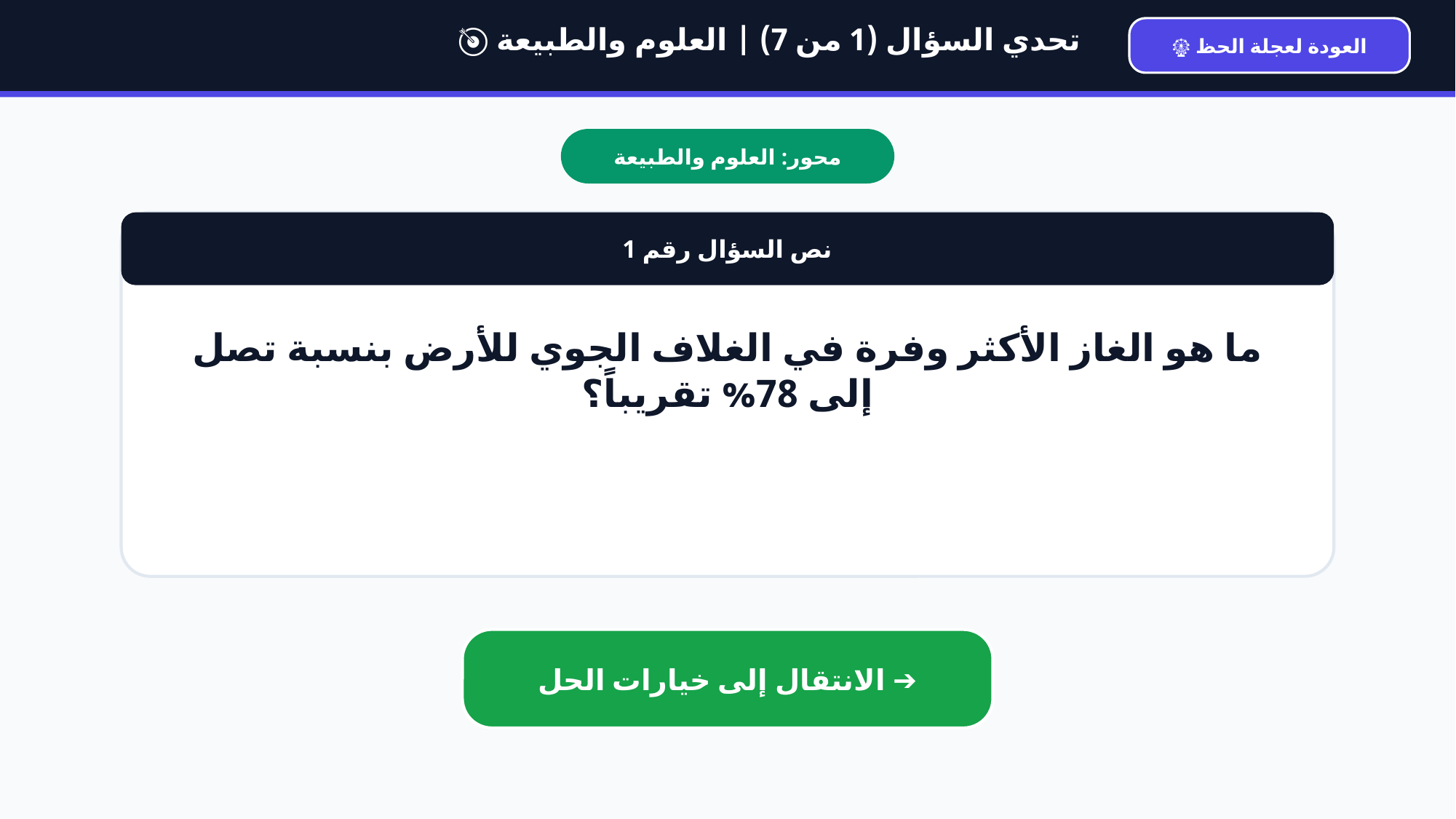

🎯 تحدي السؤال (1 من 7) | العلوم والطبيعة
🎡 العودة لعجلة الحظ

محور: العلوم والطبيعة

نص السؤال رقم 1
ما هو الغاز الأكثر وفرة في الغلاف الجوي للأرض بنسبة تصل إلى 78% تقريباً؟
الانتقال إلى خيارات الحل ➔